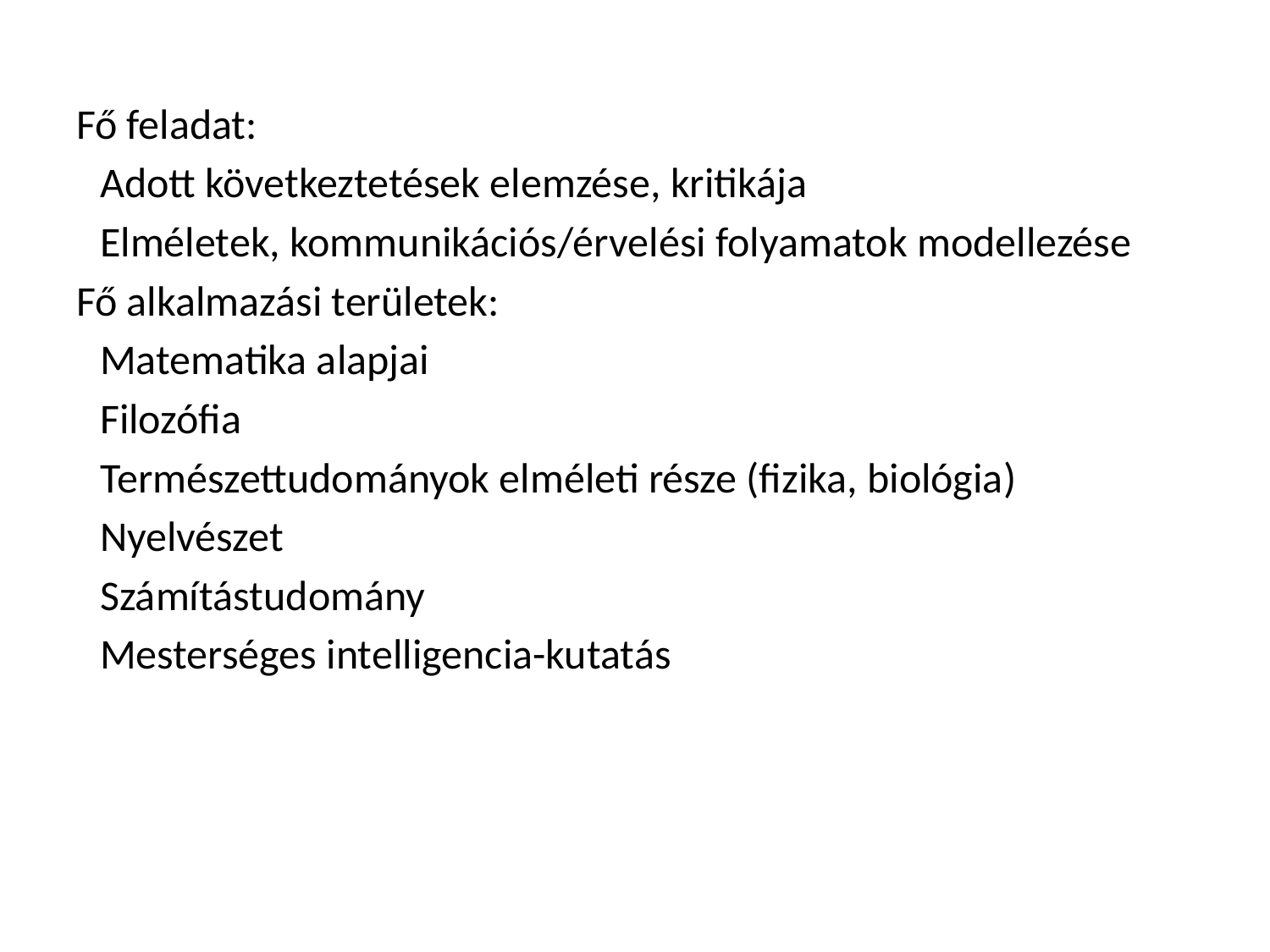

Fő feladat:
	Adott következtetések elemzése, kritikája
	Elméletek, kommunikációs/érvelési folyamatok modellezése
Fő alkalmazási területek:
	Matematika alapjai
	Filozófia
	Természettudományok elméleti része (fizika, biológia)
	Nyelvészet
	Számítástudomány
	Mesterséges intelligencia-kutatás